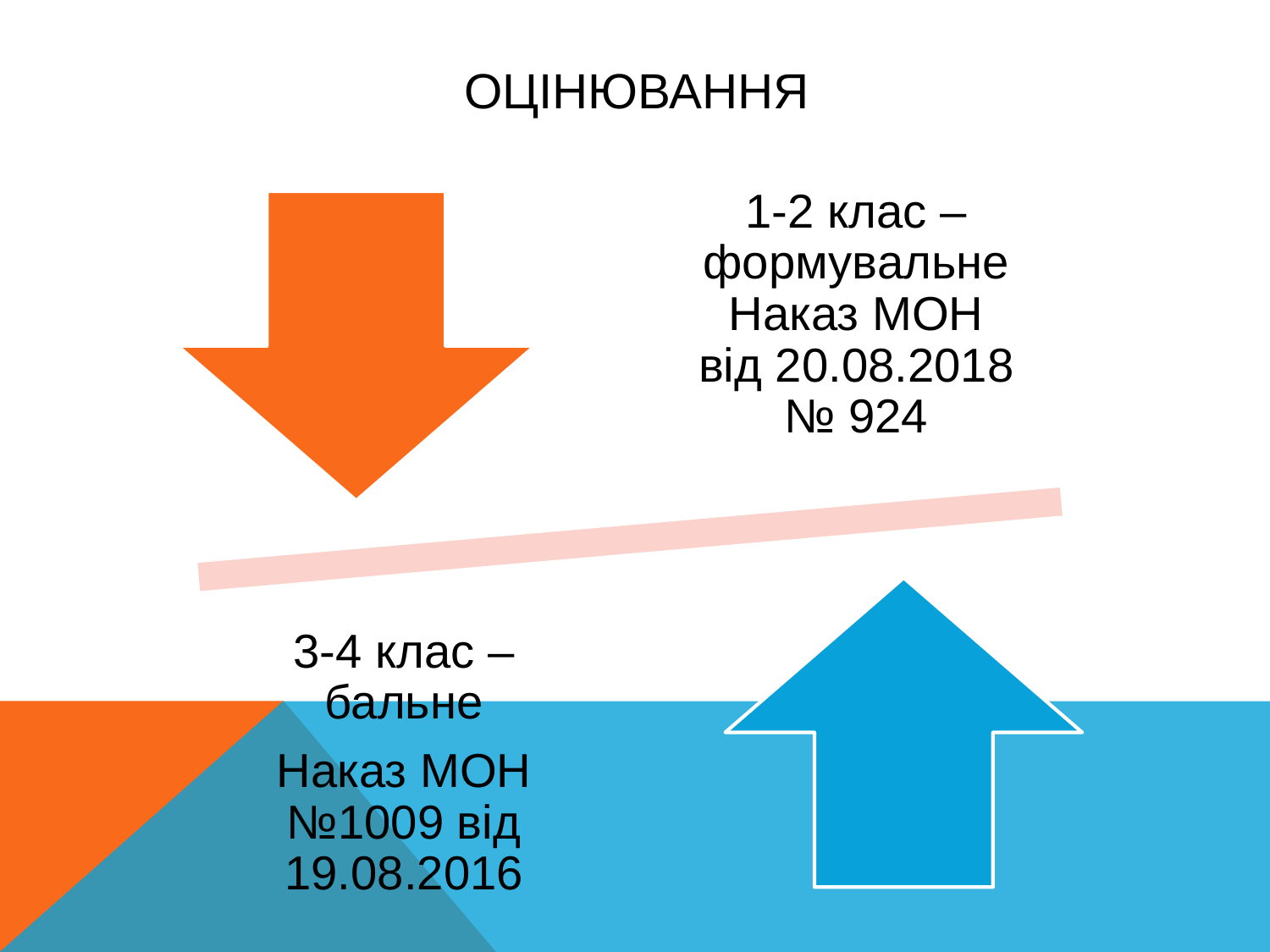

# оцінювання
1-2 клас – формувальне Наказ МОН від 20.08.2018 № 924
3-4 клас – бальне
Наказ МОН №1009 від 19.08.2016